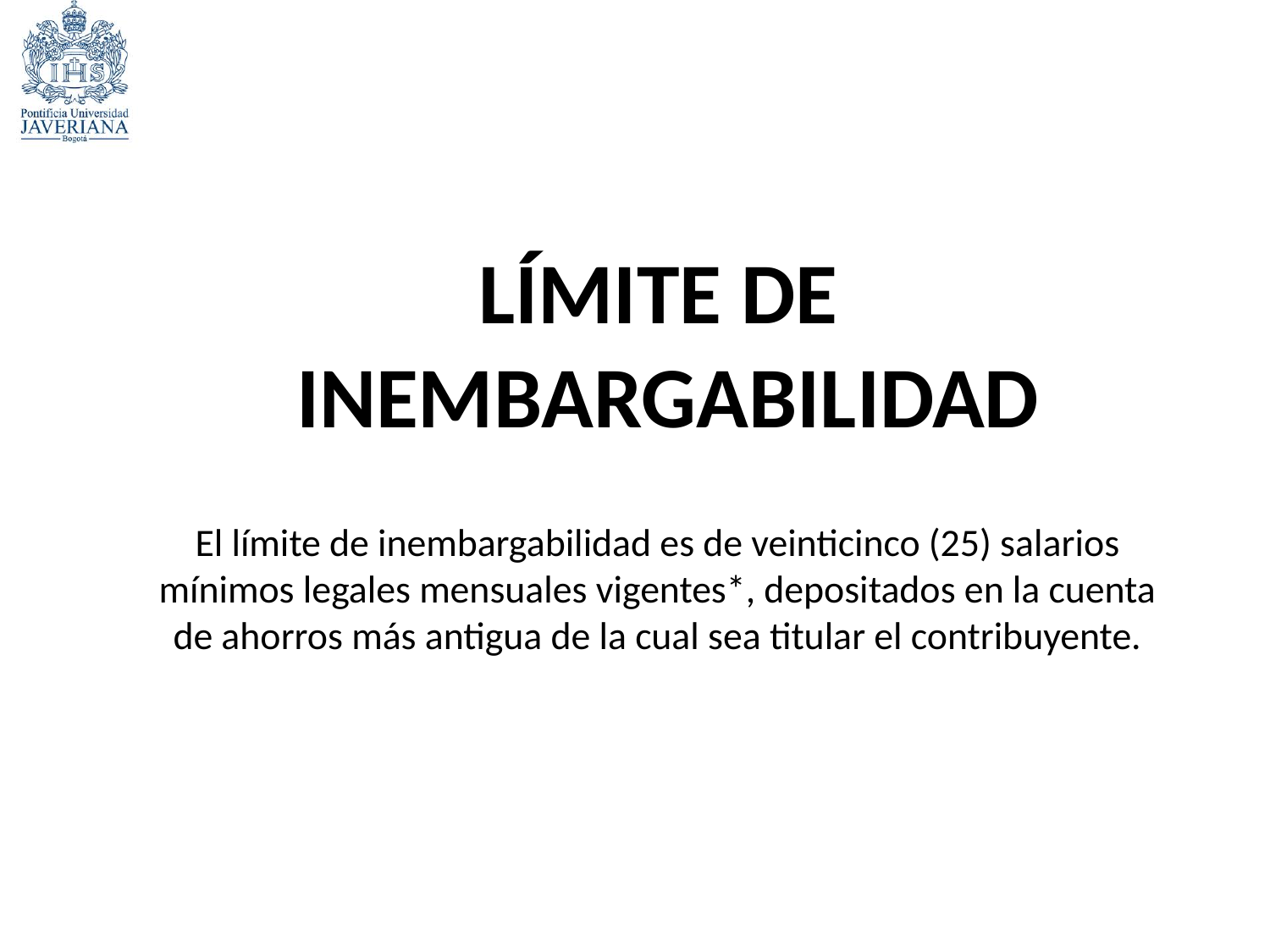

LÍMITE DE
INEMBARGABILIDAD
El límite de inembargabilidad es de veinticinco (25) salarios mínimos legales mensuales vigentes*, depositados en la cuenta de ahorros más antigua de la cual sea titular el contribuyente.